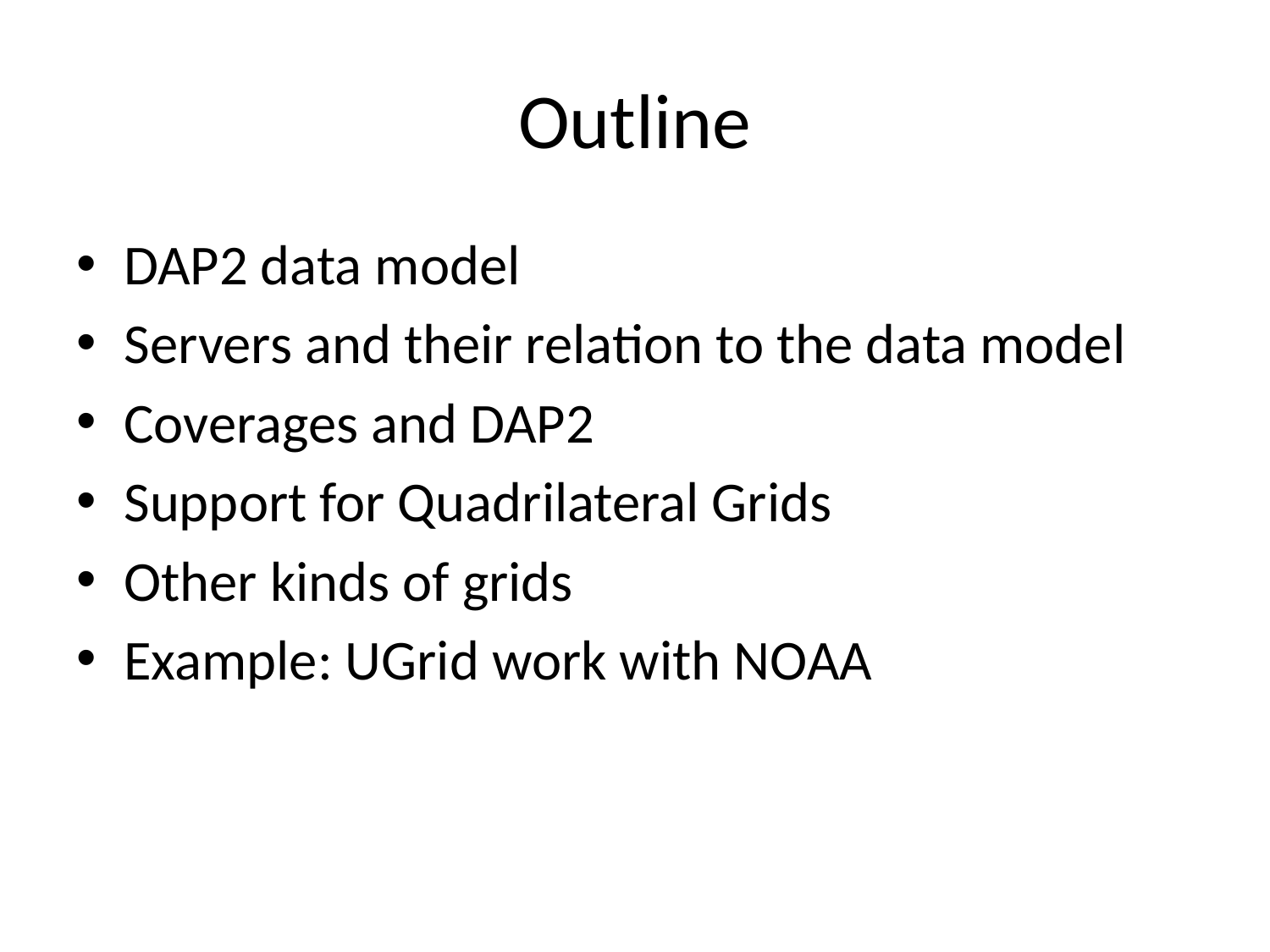

# Outline
DAP2 data model
Servers and their relation to the data model
Coverages and DAP2
Support for Quadrilateral Grids
Other kinds of grids
Example: UGrid work with NOAA